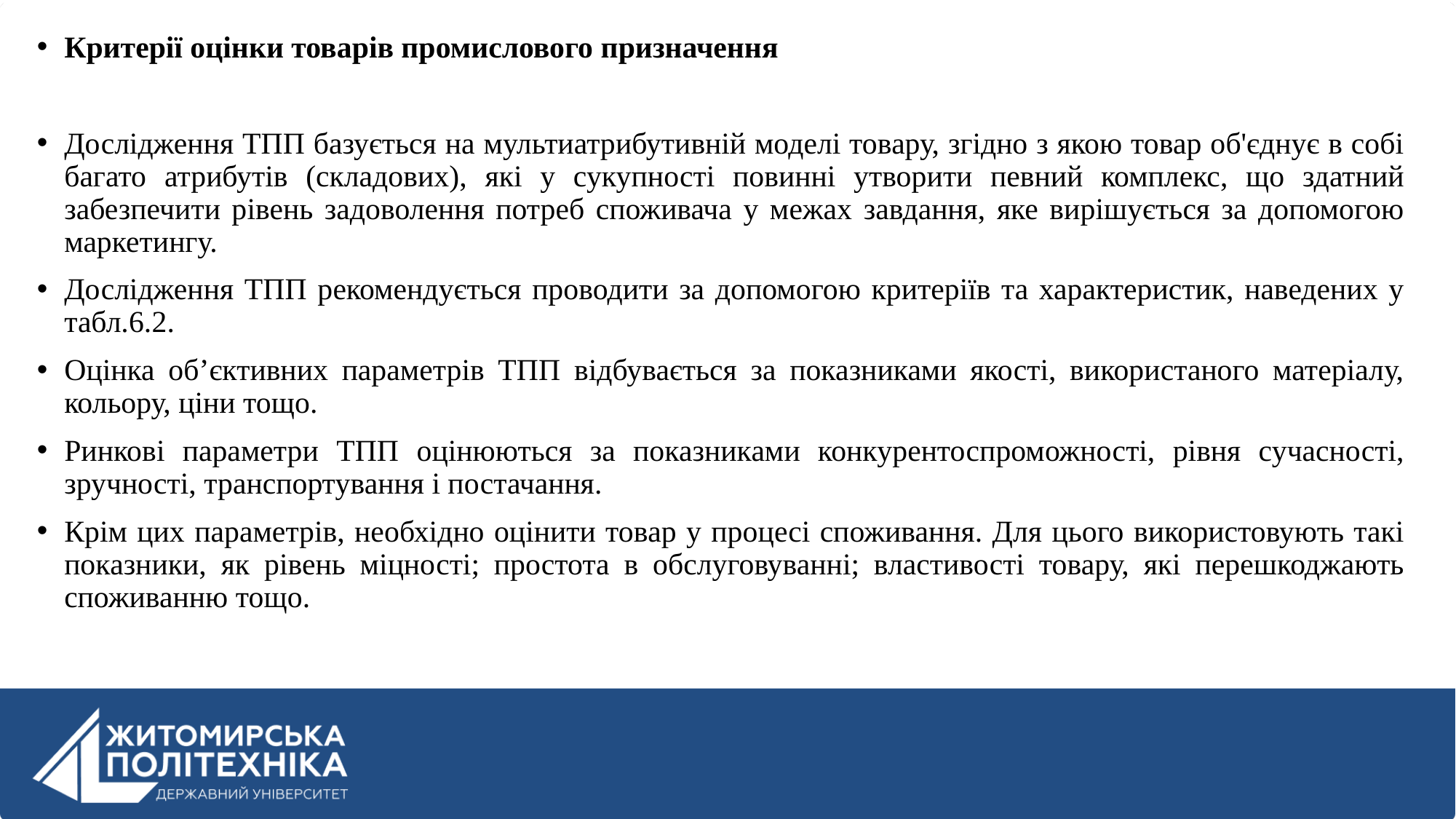

Критерії оцінки товарів промислового призначення

Дослідження ТПП базується на мультиатрибутивній моделі товару, згідно з якою товар об'єднує в собі багато атрибутів (складових), які у сукупності повинні утворити певний комплекс, що здатний забезпечити рівень задоволення потреб споживача у межах завдання, яке вирішується за допомогою маркетингу.
Дослідження ТПП рекомендується проводити за допомогою критеріїв та характеристик, наведених у табл.6.2.
Оцінка об’єктивних параметрів ТПП відбувається за показниками якості, використаного матеріалу, кольору, ціни тощо.
Ринкові параметри ТПП оцінюються за показниками конкурентоспроможності, рівня сучасності, зручності, транспортування і постачання.
Крім цих параметрів, необхідно оцінити товар у процесі споживання. Для цього використовують такі показники, як рівень міцності; простота в обслуговуванні; властивості товару, які перешкоджають споживанню тощо.